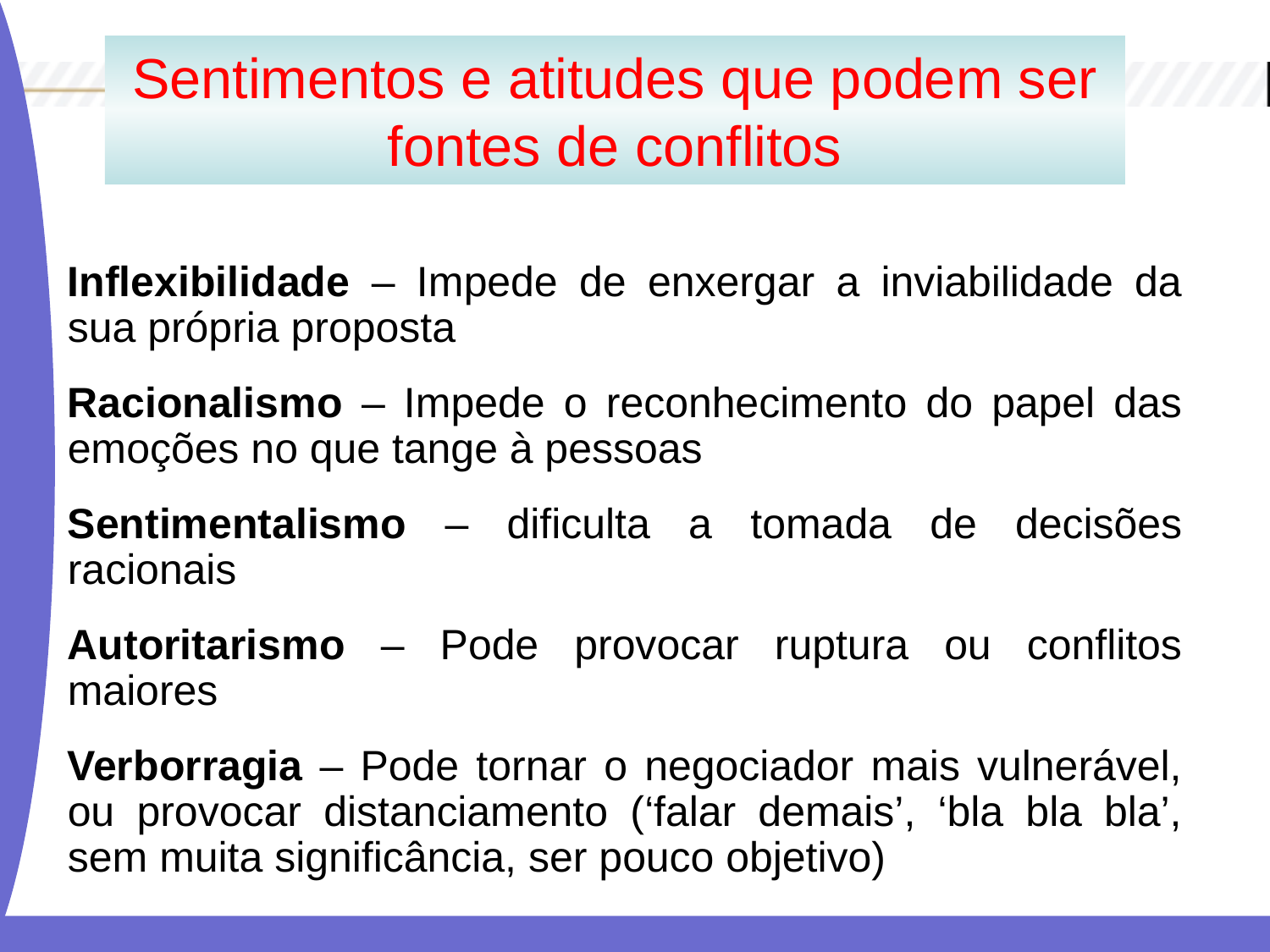

Sentimentos e atitudes que podem ser fontes de conflitos
Inflexibilidade – Impede de enxergar a inviabilidade da sua própria proposta
Racionalismo – Impede o reconhecimento do papel das emoções no que tange à pessoas
Sentimentalismo – dificulta a tomada de decisões racionais
Autoritarismo – Pode provocar ruptura ou conflitos maiores
Verborragia – Pode tornar o negociador mais vulnerável, ou provocar distanciamento (‘falar demais’, ‘bla bla bla’, sem muita significância, ser pouco objetivo)